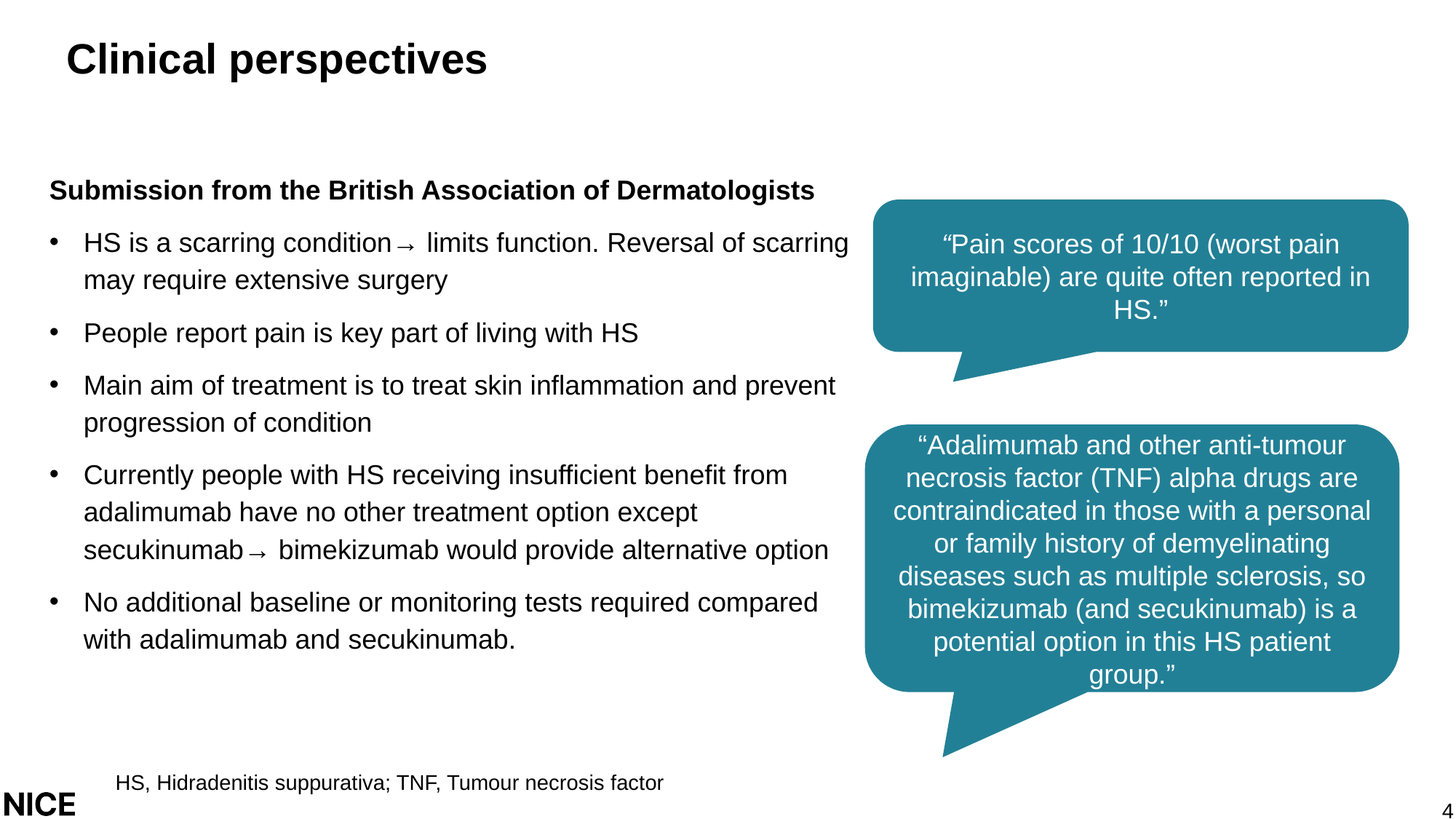

# Clinical perspectives
Submission from the British Association of Dermatologists
HS is a scarring condition→ limits function. Reversal of scarring may require extensive surgery
People report pain is key part of living with HS
Main aim of treatment is to treat skin inflammation and prevent progression of condition
Currently people with HS receiving insufficient benefit from adalimumab have no other treatment option except secukinumab→ bimekizumab would provide alternative option
No additional baseline or monitoring tests required compared with adalimumab and secukinumab.

“Pain scores of 10/10 (worst pain imaginable) are quite often reported in HS.”
“Adalimumab and other anti-tumour necrosis factor (TNF) alpha drugs are contraindicated in those with a personal or family history of demyelinating diseases such as multiple sclerosis, so bimekizumab (and secukinumab) is a potential option in this HS patient group.”
HS, Hidradenitis suppurativa; TNF, Tumour necrosis factor